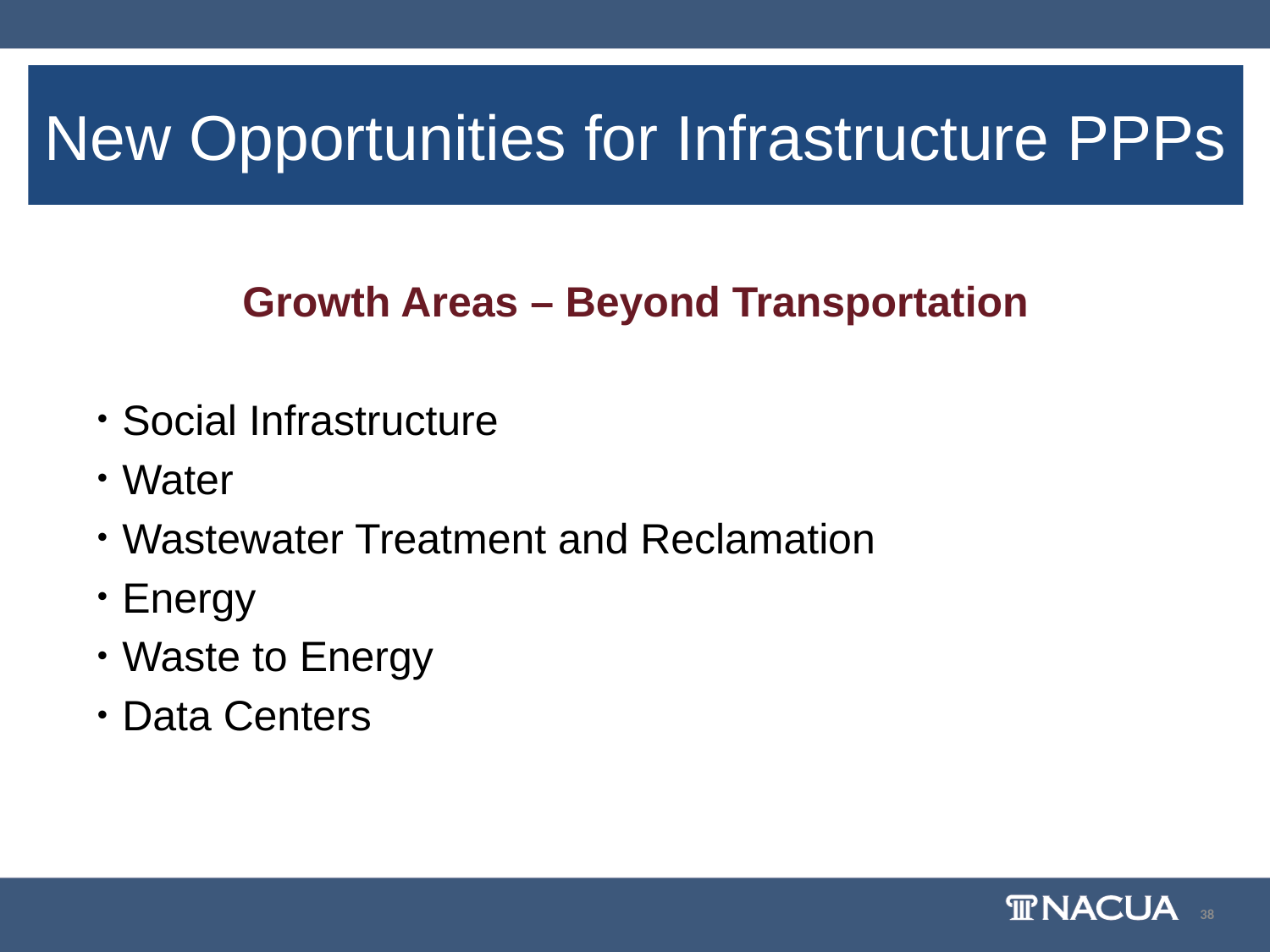

# New Opportunities for Infrastructure PPPs
Growth Areas – Beyond Transportation

Social Infrastructure
Water
Wastewater Treatment and Reclamation
Energy
Waste to Energy
Data Centers
38